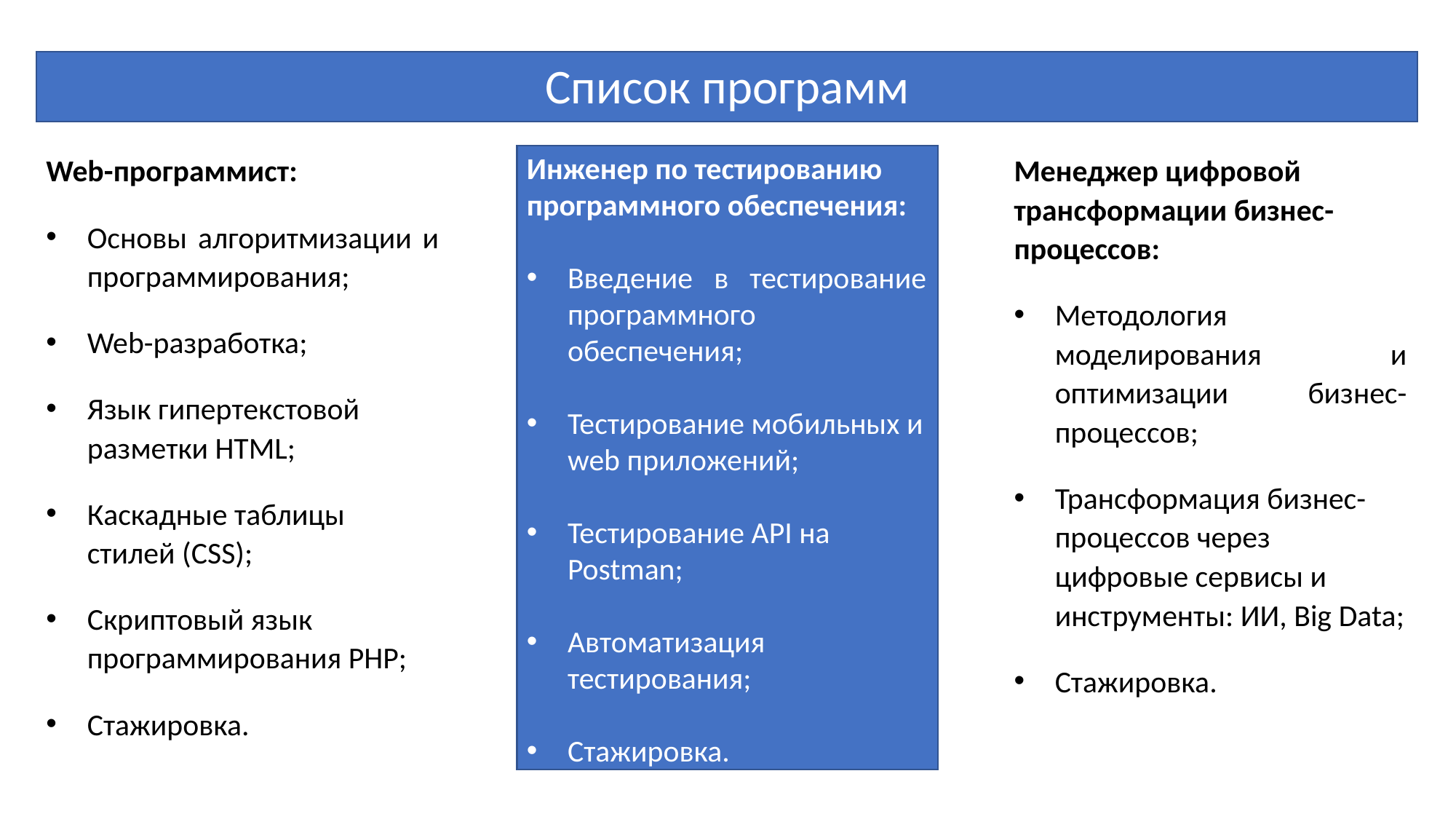

# Список программ

Web-программист:
Основы алгоритмизации и программирования;
Web-разработка;
Язык гипертекстовой разметки HTML;
Каскадные таблицы стилей (CSS);
Скриптовый язык программирования PHP;
Стажировка.

Инженер по тестированию программного обеспечения:

Введение в тестирование программного обеспечения;

Тестирование мобильных и web приложений;

Тестирование API на Postman;

Автоматизация тестирования;

Стажировка.

Менеджер цифровой трансформации бизнес-процессов:
Методология моделирования и оптимизации бизнес-процессов;
Трансформация бизнес-процессов через цифровые сервисы и инструменты: ИИ, Big Data;
Стажировка.